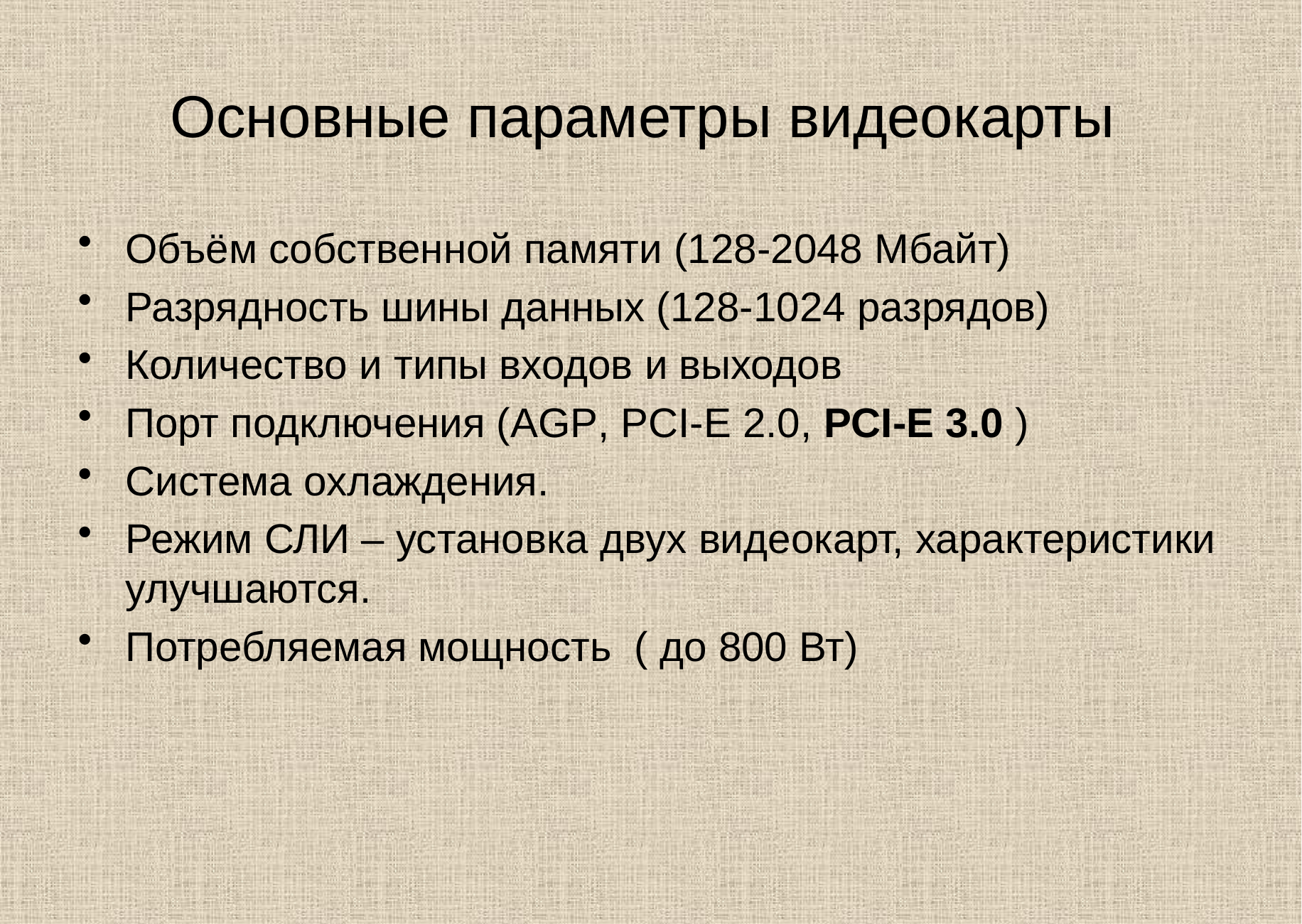

# Основные параметры видеокарты
Объём собственной памяти (128-2048 Мбайт)
Разрядность шины данных (128-1024 разрядов)
Количество и типы входов и выходов
Порт подключения (AGP, PCI-Е 2.0, PCI-Е 3.0 )
Система охлаждения.
Режим СЛИ – установка двух видеокарт, характеристики улучшаются.
Потребляемая мощность  ( до 800 Вт)